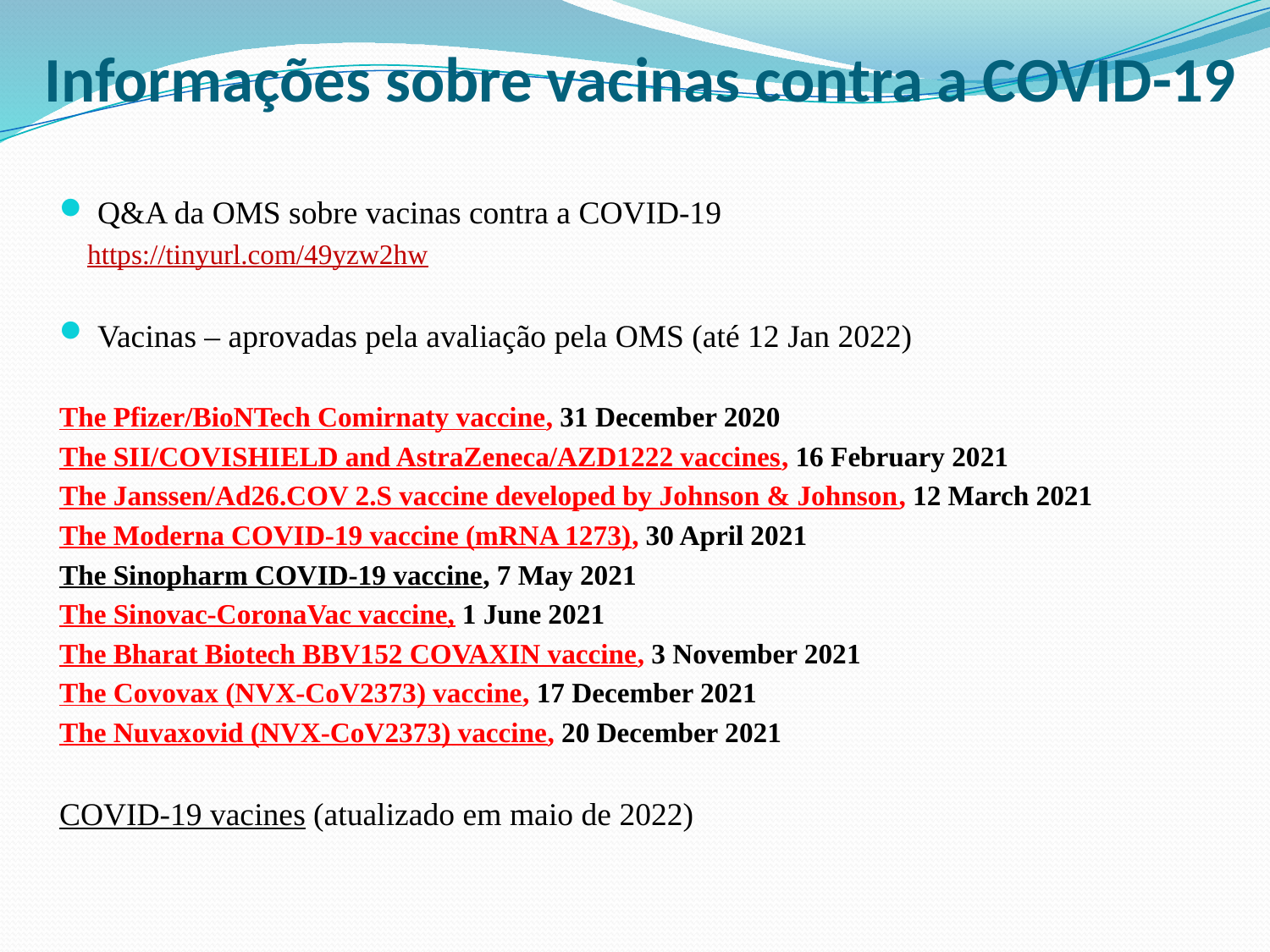

# Informações sobre vacinas contra a COVID-19
Q&A da OMS sobre vacinas contra a COVID-19
    https://tinyurl.com/49yzw2hw

Vacinas – aprovadas pela avaliação pela OMS (até 12 Jan 2022)

The Pfizer/BioNTech Comirnaty vaccine, 31 December 2020
The SII/COVISHIELD and AstraZeneca/AZD1222 vaccines, 16 February 2021
The Janssen/Ad26.COV 2.S vaccine developed by Johnson & Johnson, 12 March 2021
The Moderna COVID-19 vaccine (mRNA 1273), 30 April 2021
The Sinopharm COVID-19 vaccine, 7 May 2021
The Sinovac-CoronaVac vaccine, 1 June 2021
The Bharat Biotech BBV152 COVAXIN vaccine, 3 November 2021
The Covovax (NVX-CoV2373) vaccine, 17 December 2021
The Nuvaxovid (NVX-CoV2373) vaccine, 20 December 2021

COVID-19 vacines (atualizado em maio de 2022)